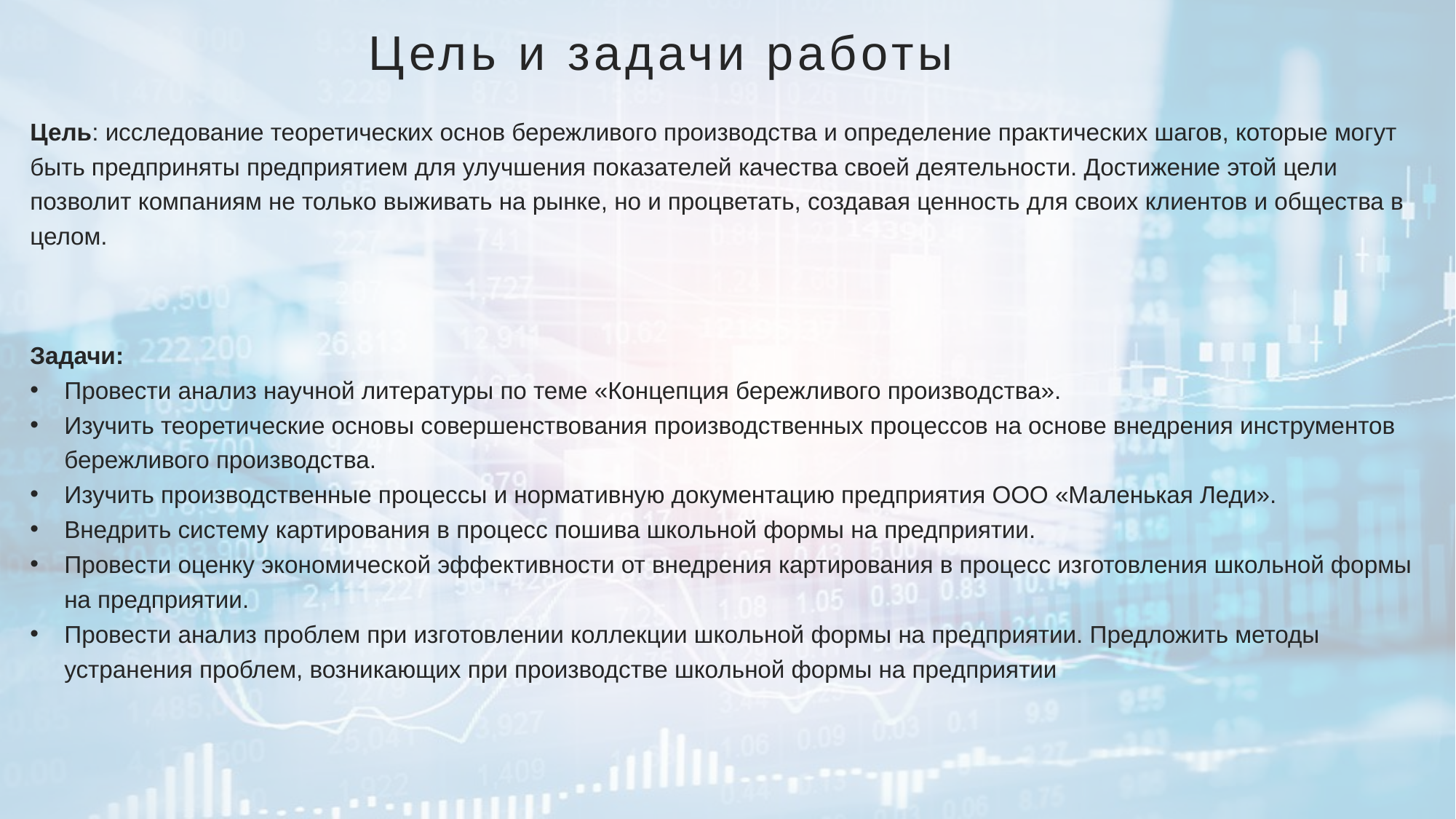

Цель и задачи работы
Цель: исследование теоретических основ бережливого производства и определение практических шагов, которые могут быть предприняты предприятием для улучшения показателей качества своей деятельности. Достижение этой цели позволит компаниям не только выживать на рынке, но и процветать, создавая ценность для своих клиентов и общества в целом.

Задачи:
Провести анализ научной литературы по теме «Концепция бережливого производства».
Изучить теоретические основы совершенствования производственных процессов на основе внедрения инструментов бережливого производства.
Изучить производственные процессы и нормативную документацию предприятия ООО «Маленькая Леди».
Внедрить систему картирования в процесс пошива школьной формы на предприятии.
Провести оценку экономической эффективности от внедрения картирования в процесс изготовления школьной формы на предприятии.
Провести анализ проблем при изготовлении коллекции школьной формы на предприятии. Предложить методы устранения проблем, возникающих при производстве школьной формы на предприятии